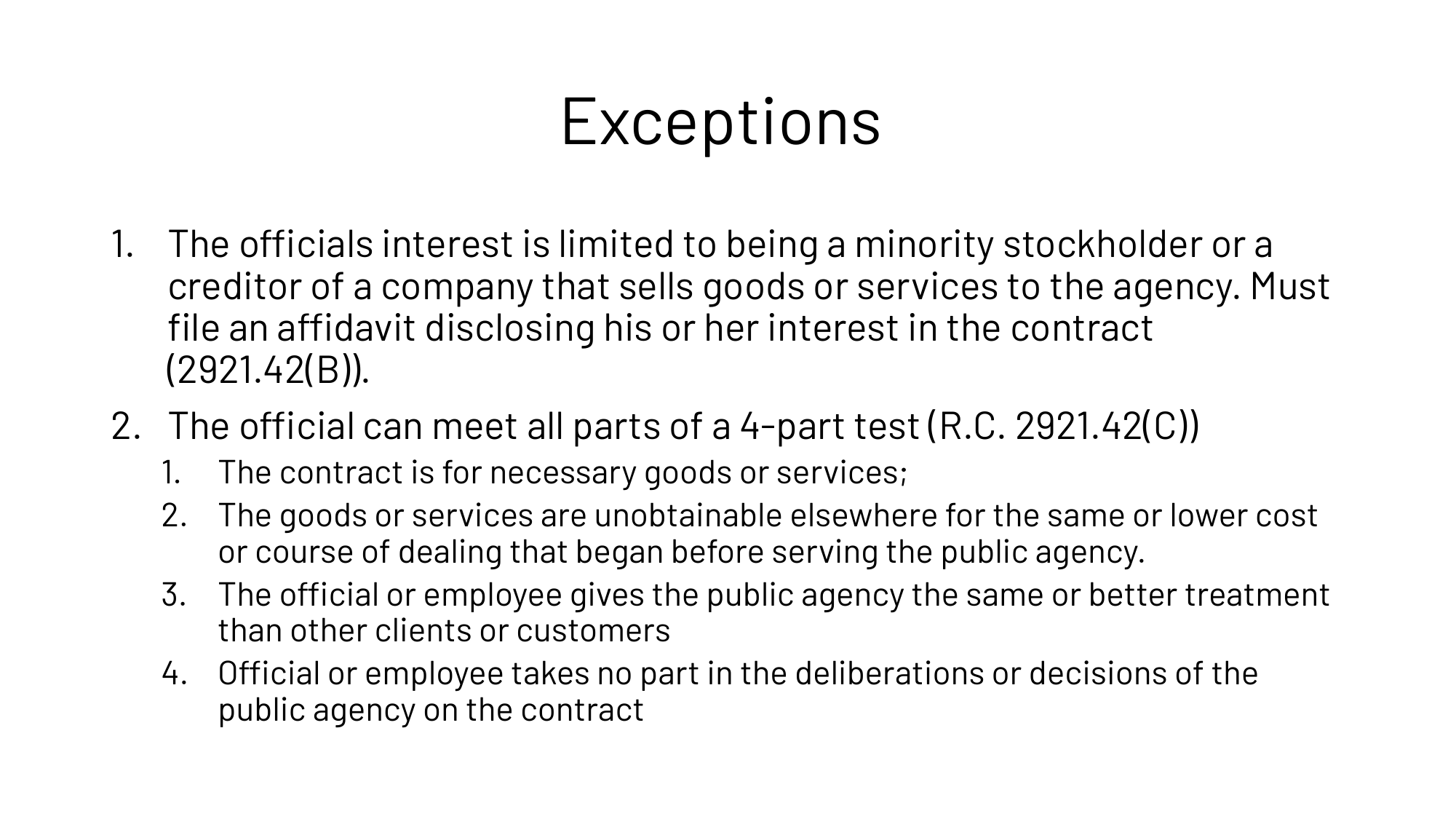

# Exceptions
The officials interest is limited to being a minority stockholder or a creditor of a company that sells goods or services to the agency. Must file an affidavit disclosing his or her interest in the contract (2921.42(B)).
The official can meet all parts of a 4-part test (R.C. 2921.42(C))
The contract is for necessary goods or services;
The goods or services are unobtainable elsewhere for the same or lower cost or course of dealing that began before serving the public agency.
The official or employee gives the public agency the same or better treatment than other clients or customers
Official or employee takes no part in the deliberations or decisions of the public agency on the contract